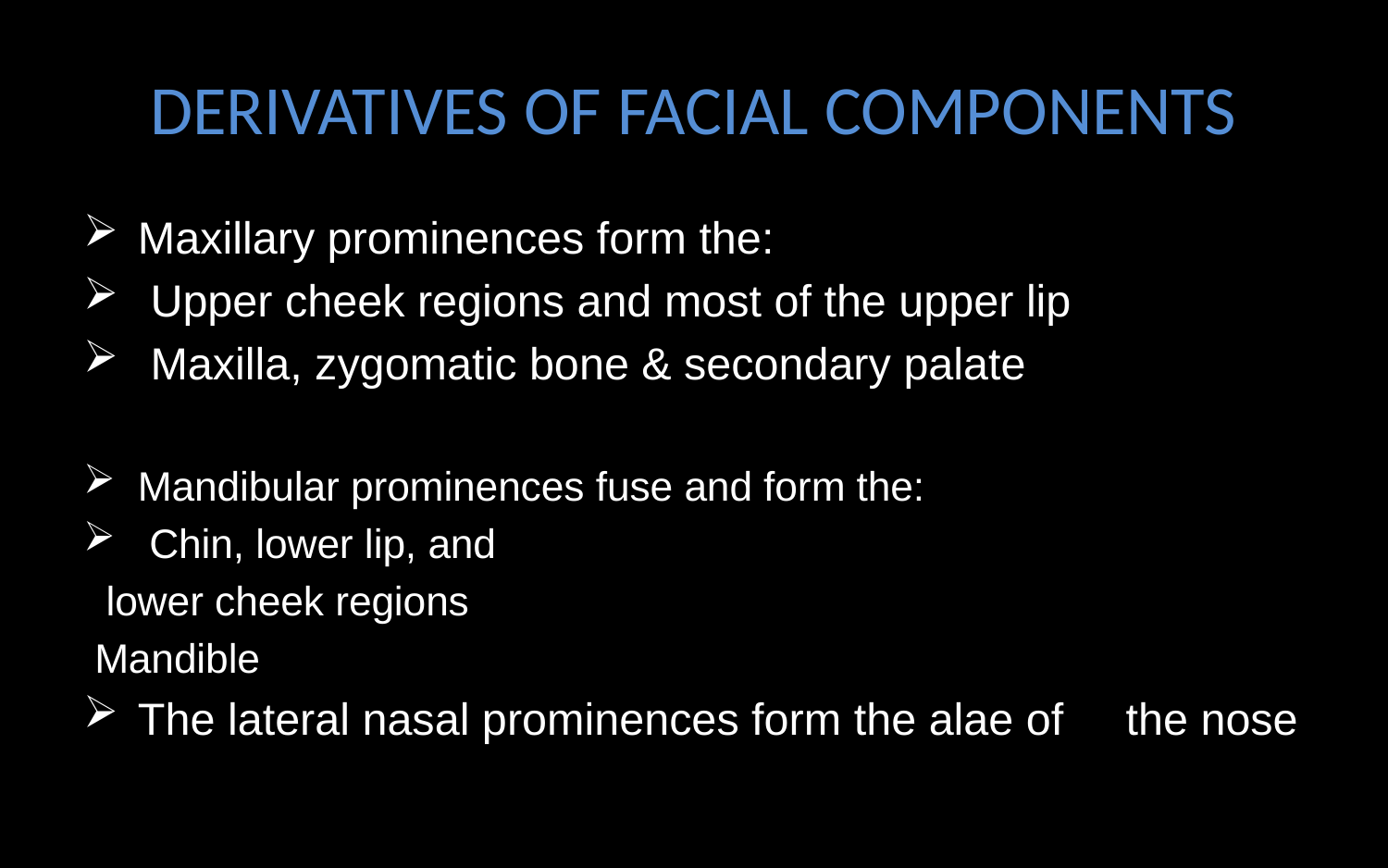

# DERIVATIVES OF FACIAL COMPONENTS
Maxillary prominences form the:
 Upper cheek regions and most of the upper lip
 Maxilla, zygomatic bone & secondary palate

Mandibular prominences fuse and form the:
 Chin, lower lip, and
  lower cheek regions
 Mandible
The lateral nasal prominences form the alae of     the nose